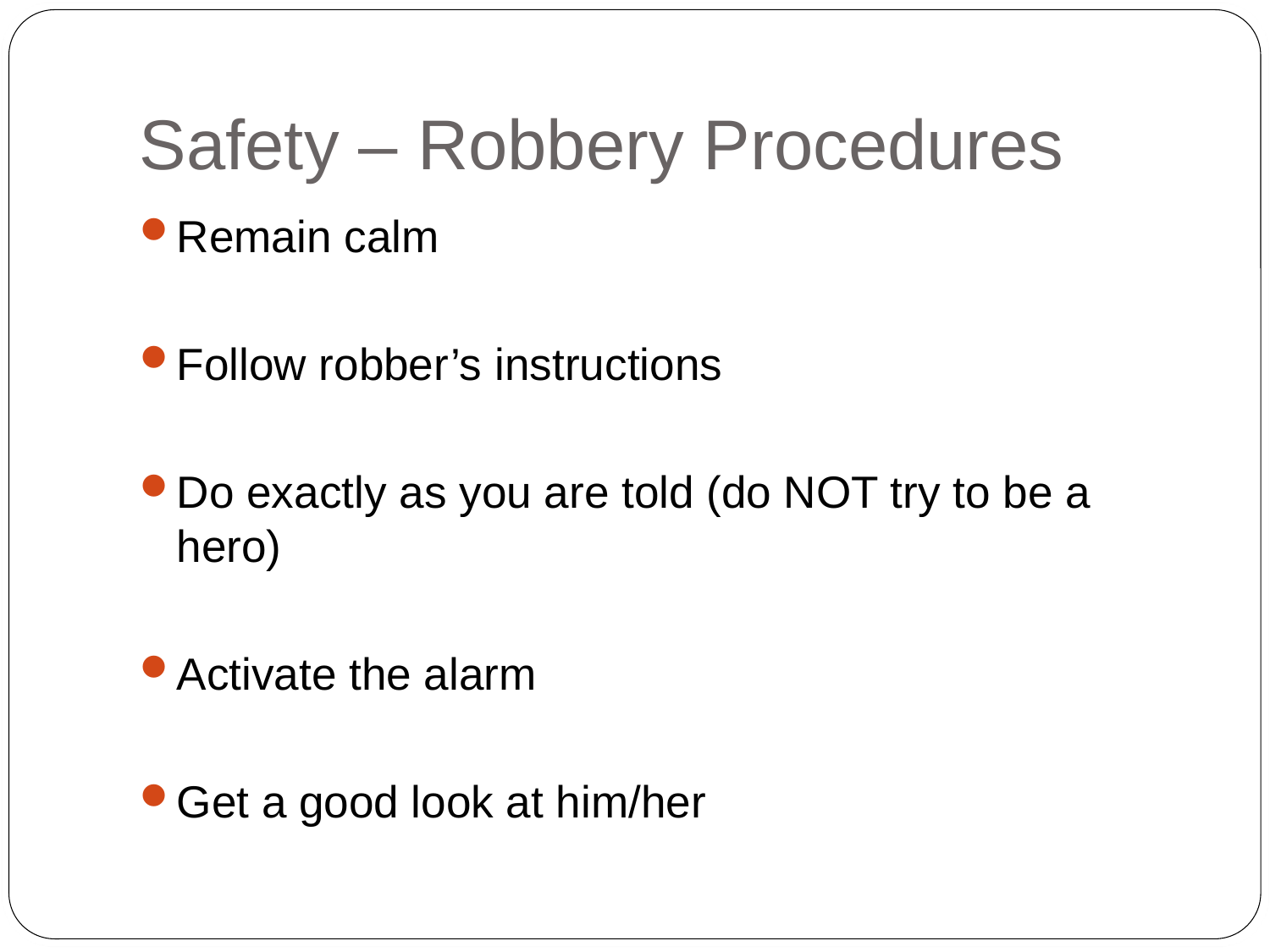

# Safety – Robbery Procedures
Remain calm

Follow robber’s instructions

Do exactly as you are told (do NOT try to be a hero)

Activate the alarm

Get a good look at him/her